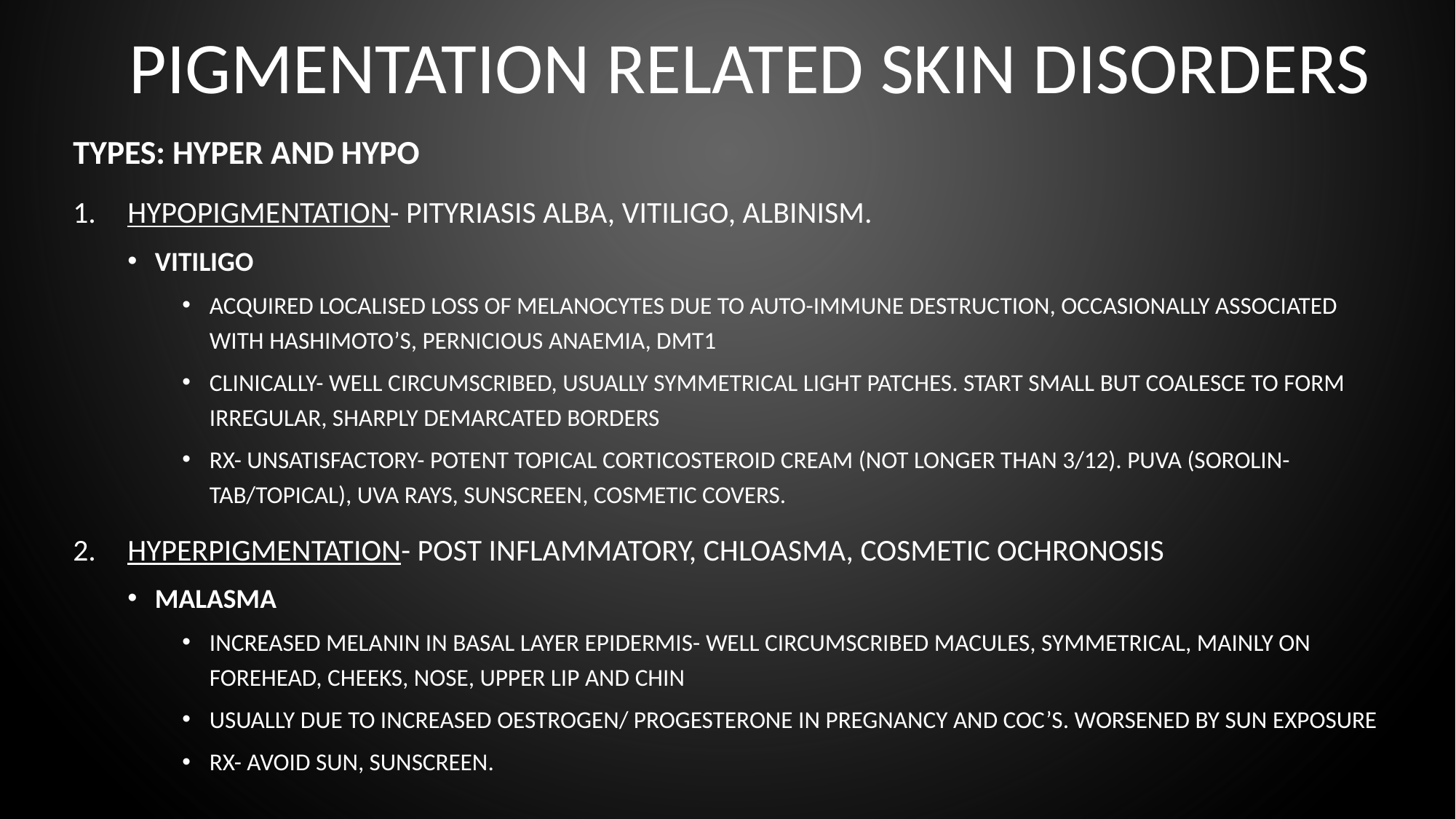

# PIGMENTATION RELATED SKIN DISORDERS
TYPES: hyper and hypo
Hypopigmentation- pityriasis alba, vitiligo, albinism.
Vitiligo
acquired localised loss of melanocytes due to auto-immune destruction, occasionally associated with Hashimoto’s, pernicious anaemia, DMT1
Clinically- well circumscribed, usually symmetrical light patches. Start small but coalesce to form irregular, sharply demarcated borders
RX- unsatisfactory- potent topical corticosteroid cream (not longer than 3/12). PUVA (sorolin- tab/topical), UVA rays, sunscreen, cosmetic covers.
Hyperpigmentation- post inflammatory, chloasma, cosmetic ochronosis
Malasma
increased melanin in basal layer epidermis- well circumscribed macules, symmetrical, mainly on forehead, cheeks, nose, upper lip and chin
Usually due to increased oestrogen/ progesterone in pregnancy and COC’s. Worsened by sun exposure
RX- avoid sun, sunscreen.